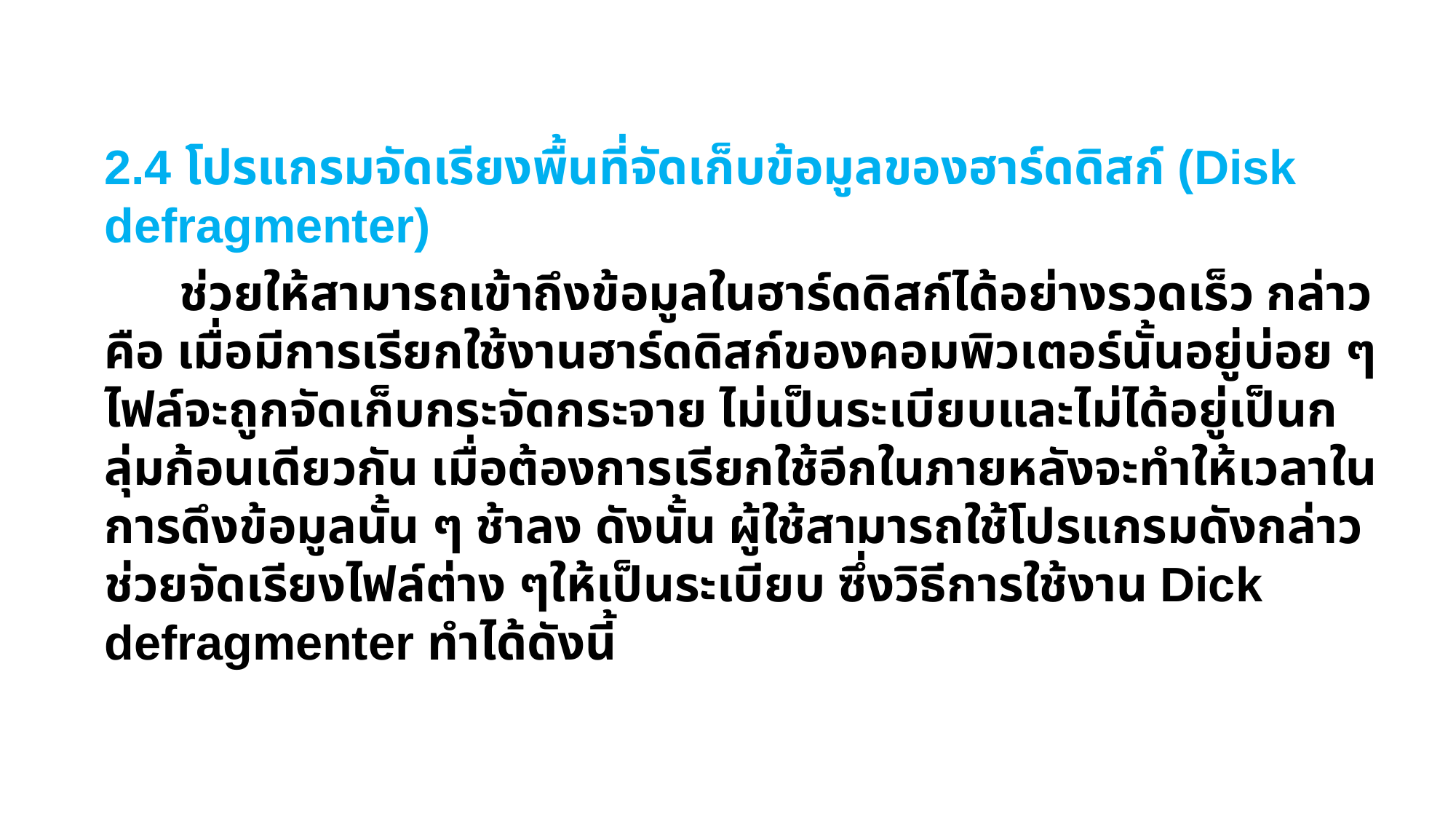

2.4 โปรแกรมจัดเรียงพื้นที่จัดเก็บข้อมูลของฮาร์ดดิสก์ (Disk defragmenter)
      ช่วยให้สามารถเข้าถึงข้อมูลในฮาร์ดดิสก์ได้อย่างรวดเร็ว กล่าวคือ เมื่อมีการเรียกใช้งานฮาร์ดดิสก์ของคอมพิวเตอร์นั้นอยู่บ่อย ๆ ไฟล์จะถูกจัดเก็บกระจัดกระจาย ไม่เป็นระเบียบและไม่ได้อยู่เป็นกลุ่มก้อนเดียวกัน เมื่อต้องการเรียกใช้อีกในภายหลังจะทำให้เวลาในการดึงข้อมูลนั้น ๆ ช้าลง ดังนั้น ผู้ใช้สามารถใช้โปรแกรมดังกล่าวช่วยจัดเรียงไฟล์ต่าง ๆให้เป็นระเบียบ ซึ่งวิธีการใช้งาน Dick defragmenter ทำได้ดังนี้